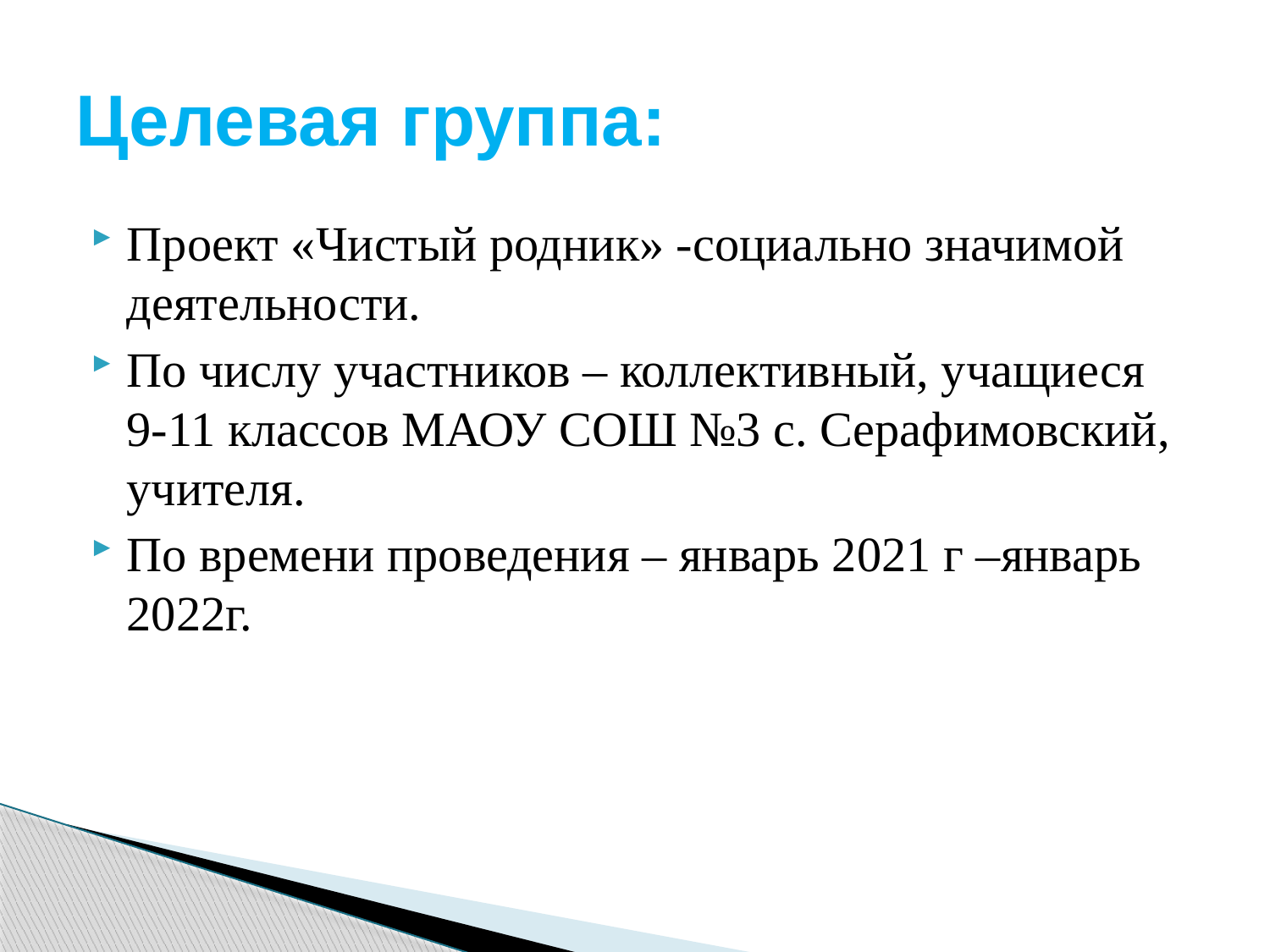

# Целевая группа:
Проект «Чистый родник» -социально значимой деятельности.
По числу участников – коллективный, учащиеся 9-11 классов МАОУ СОШ №3 с. Серафимовский, учителя.
По времени проведения – январь 2021 г –январь 2022г.